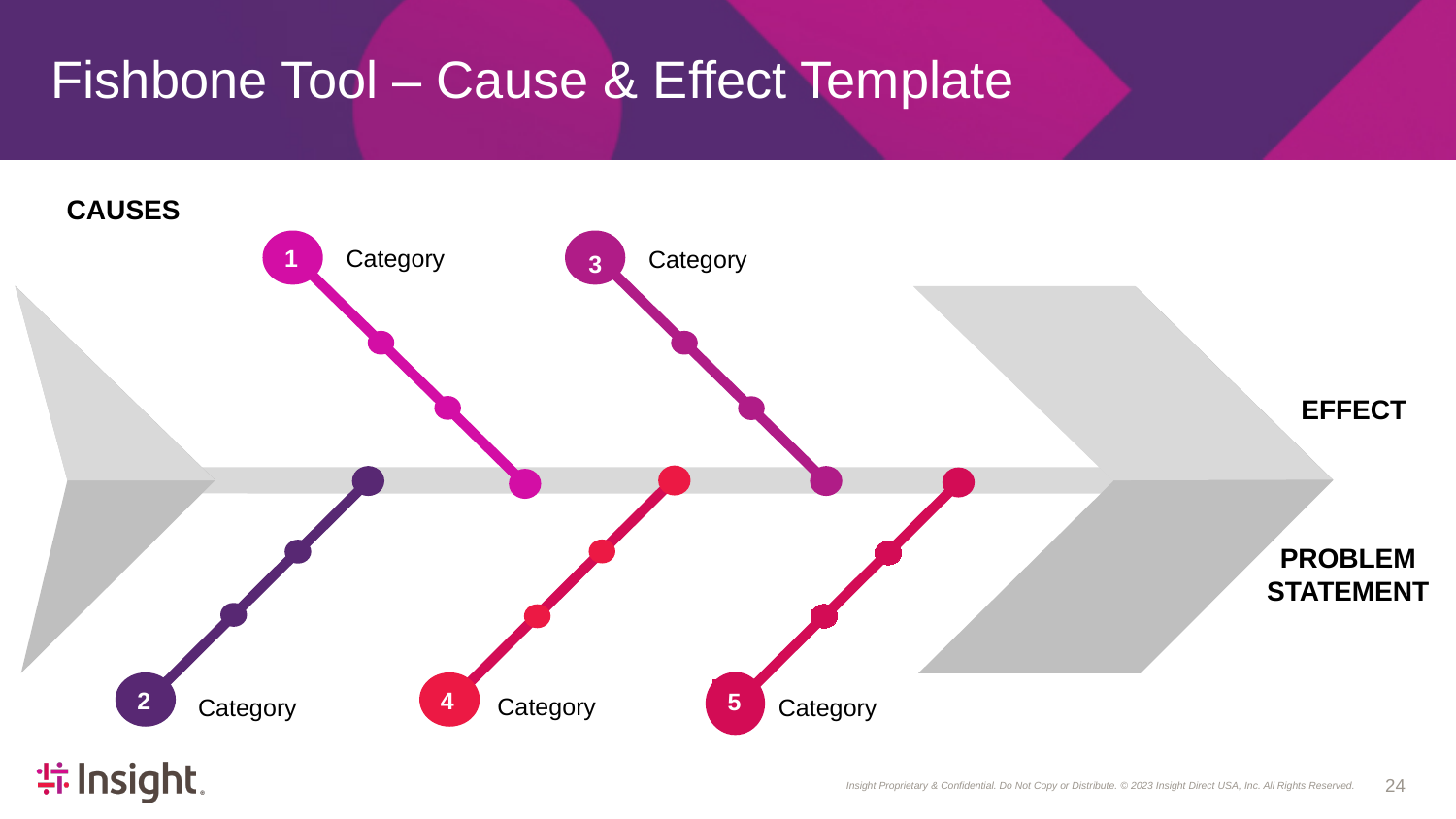

# Fishbone Tool – Cause & Effect Template
CAUSES

1
Category
Category
3

EFFECT

PROBLEM
STATEMENT

2
4
5
Category
Category
Category